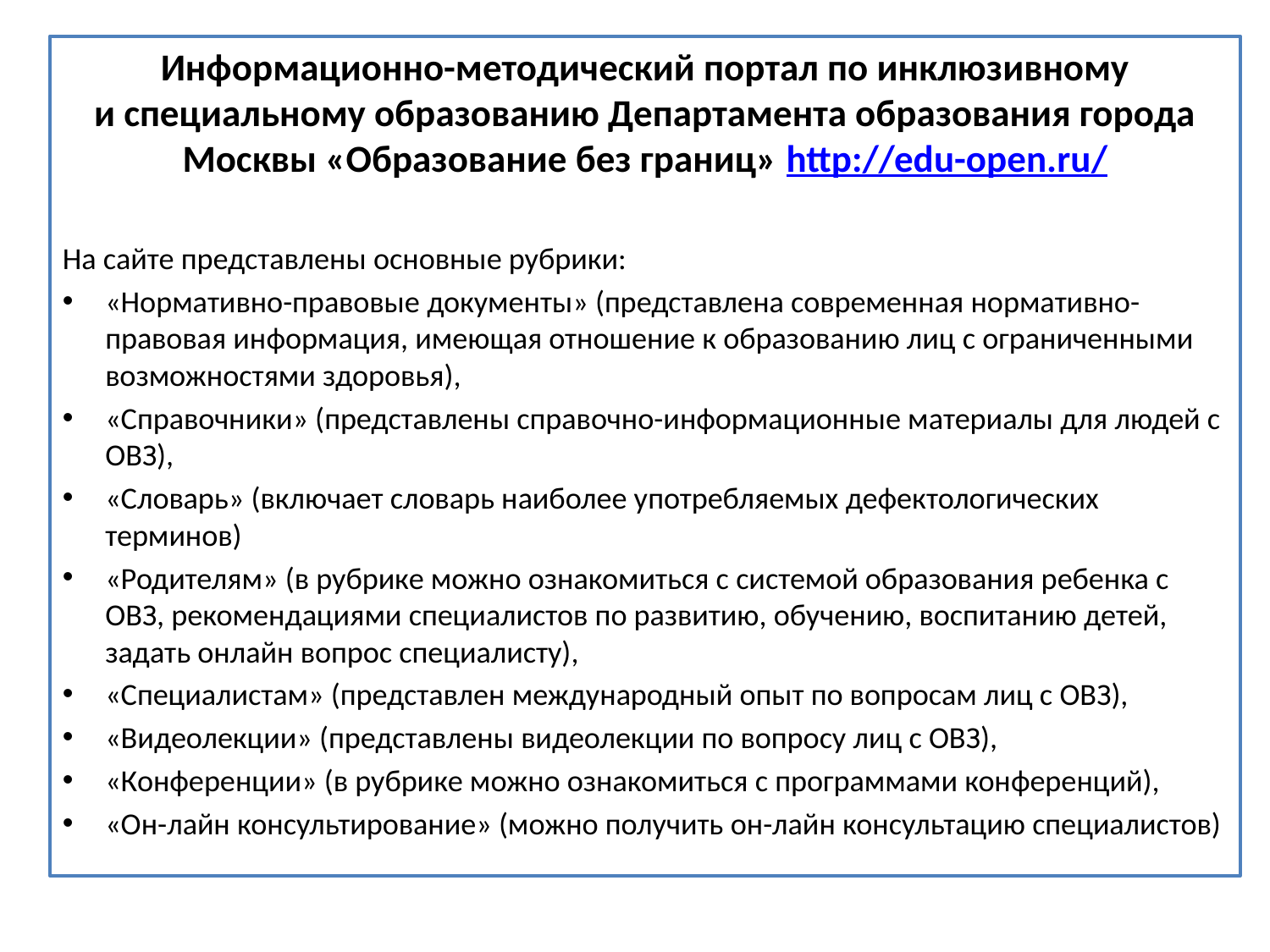

Информационно-методический портал по инклюзивному и специальному образованию Департамента образования города Москвы «Образование без границ» http://edu-open.ru/

На сайте представлены основные рубрики:
«Нормативно-правовые документы» (представлена современная нормативно-правовая информация, имеющая отношение к образованию лиц с ограниченными возможностями здоровья),
«Справочники» (представлены справочно-информационные материалы для людей с ОВЗ),
«Словарь» (включает словарь наиболее употребляемых дефектологических терминов)
«Родителям» (в рубрике можно ознакомиться с системой образования ребенка с ОВЗ, рекомендациями специалистов по развитию, обучению, воспитанию детей, задать онлайн вопрос специалисту),
«Специалистам» (представлен международный опыт по вопросам лиц с ОВЗ),
«Видеолекции» (представлены видеолекции по вопросу лиц с ОВЗ),
«Конференции» (в рубрике можно ознакомиться с программами конференций),
«Он-лайн консультирование» (можно получить он-лайн консультацию специалистов)

#